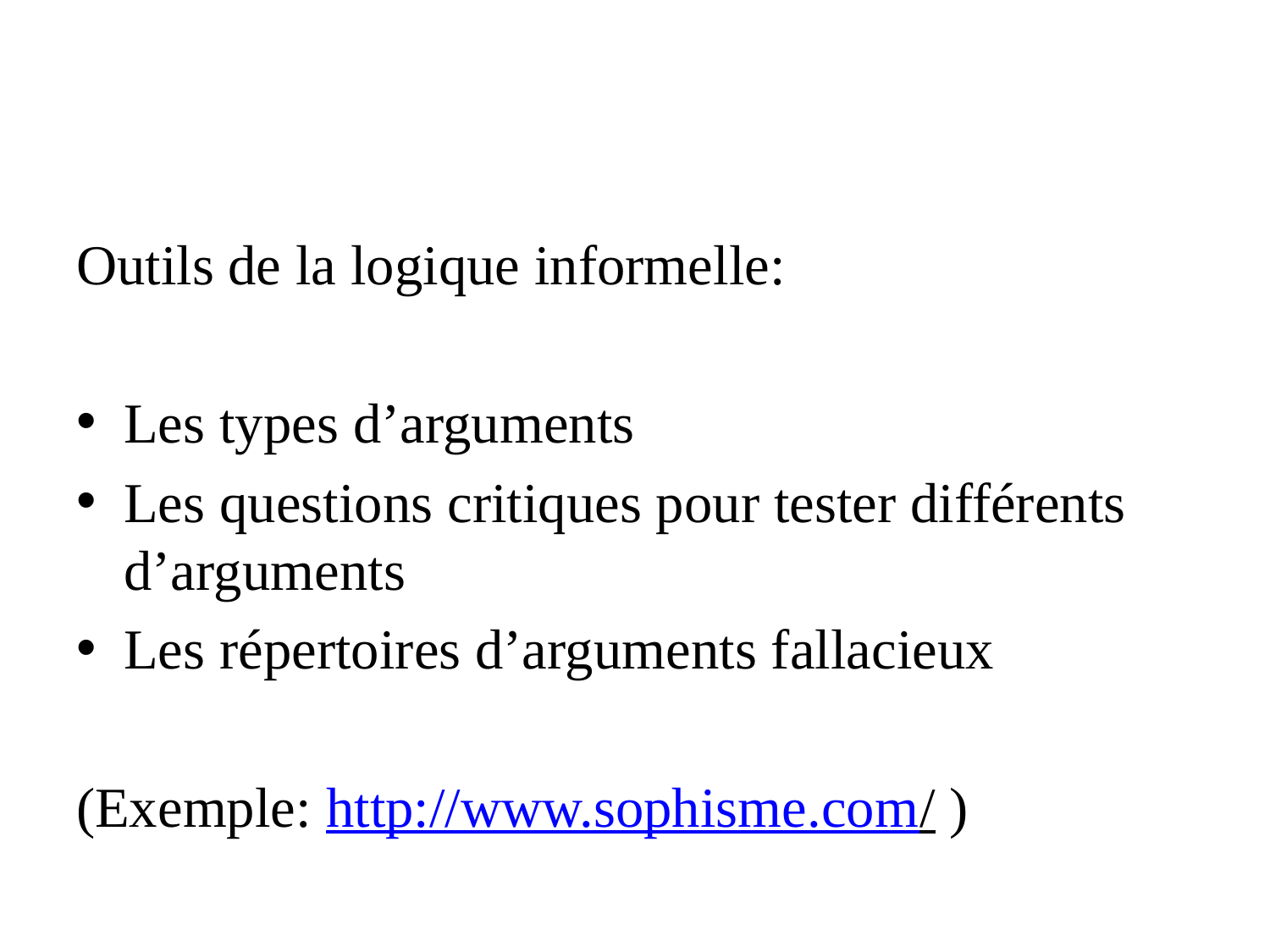

#
Outils de la logique informelle:

Les types d’arguments
Les questions critiques pour tester différents d’arguments
Les répertoires d’arguments fallacieux

(Exemple: http://www.sophisme.com/ )